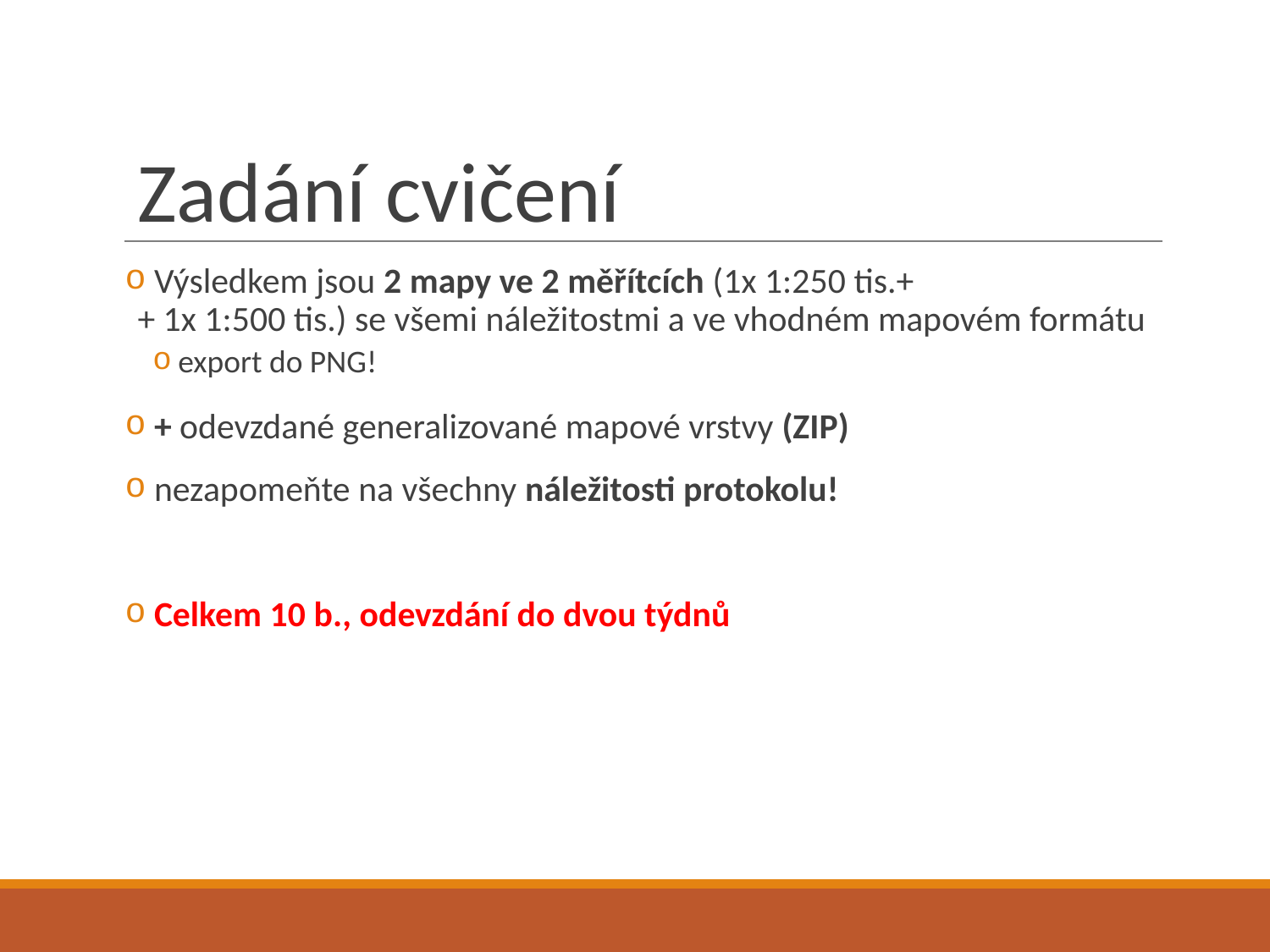

# Zadání cvičení
 Výsledkem jsou 2 mapy ve 2 měřítcích (1x 1:250 tis.+
+ 1x 1:500 tis.) se všemi náležitostmi a ve vhodném mapovém formátu
export do PNG!
 + odevzdané generalizované mapové vrstvy (ZIP)
 nezapomeňte na všechny náležitosti protokolu!

 Celkem 10 b., odevzdání do dvou týdnů